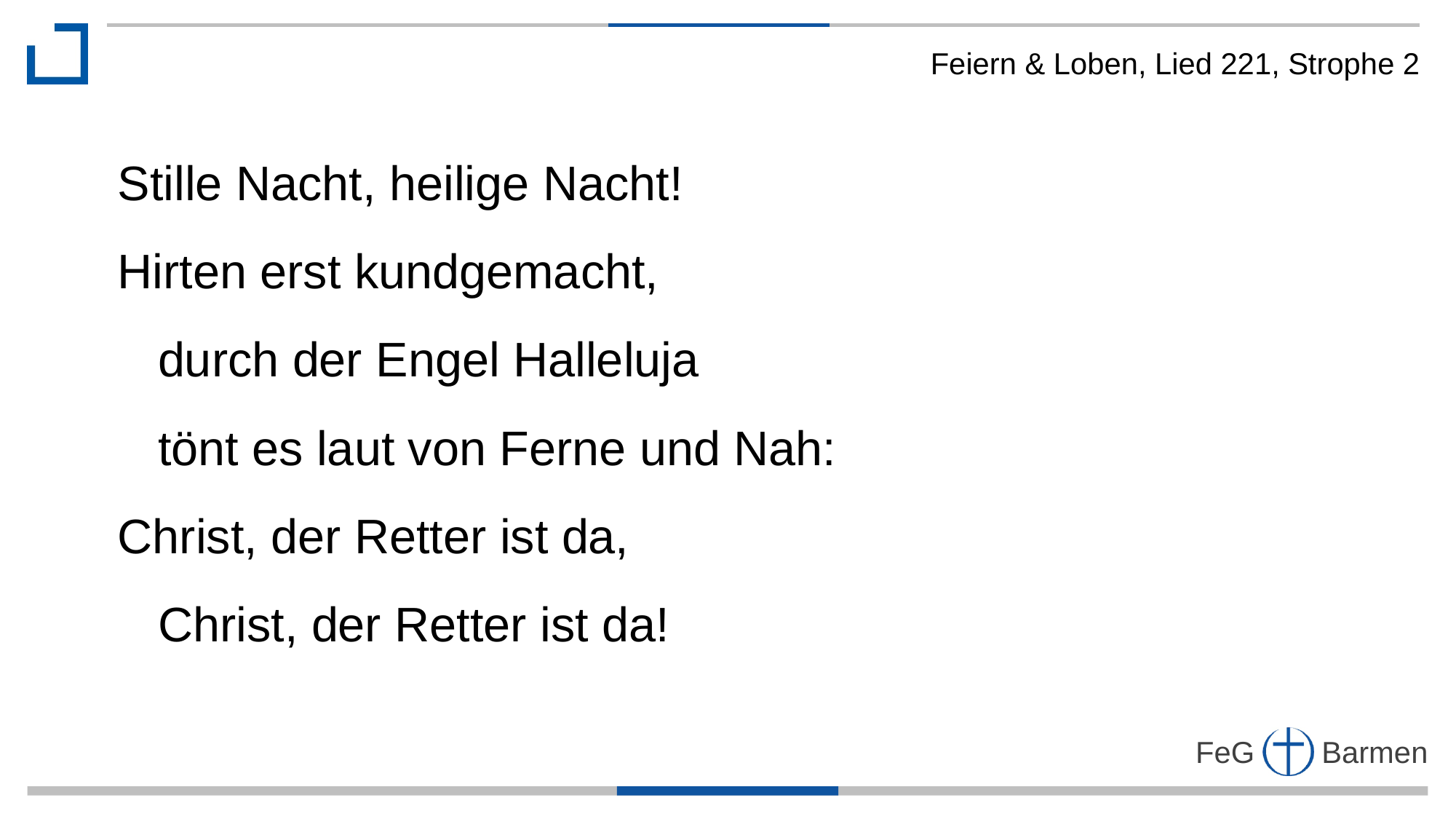

Feiern & Loben, Lied 221, Strophe 2
Stille Nacht, heilige Nacht!
Hirten erst kundgemacht,
   durch der Engel Halleluja
   tönt es laut von Ferne und Nah:
Christ, der Retter ist da,
   Christ, der Retter ist da!